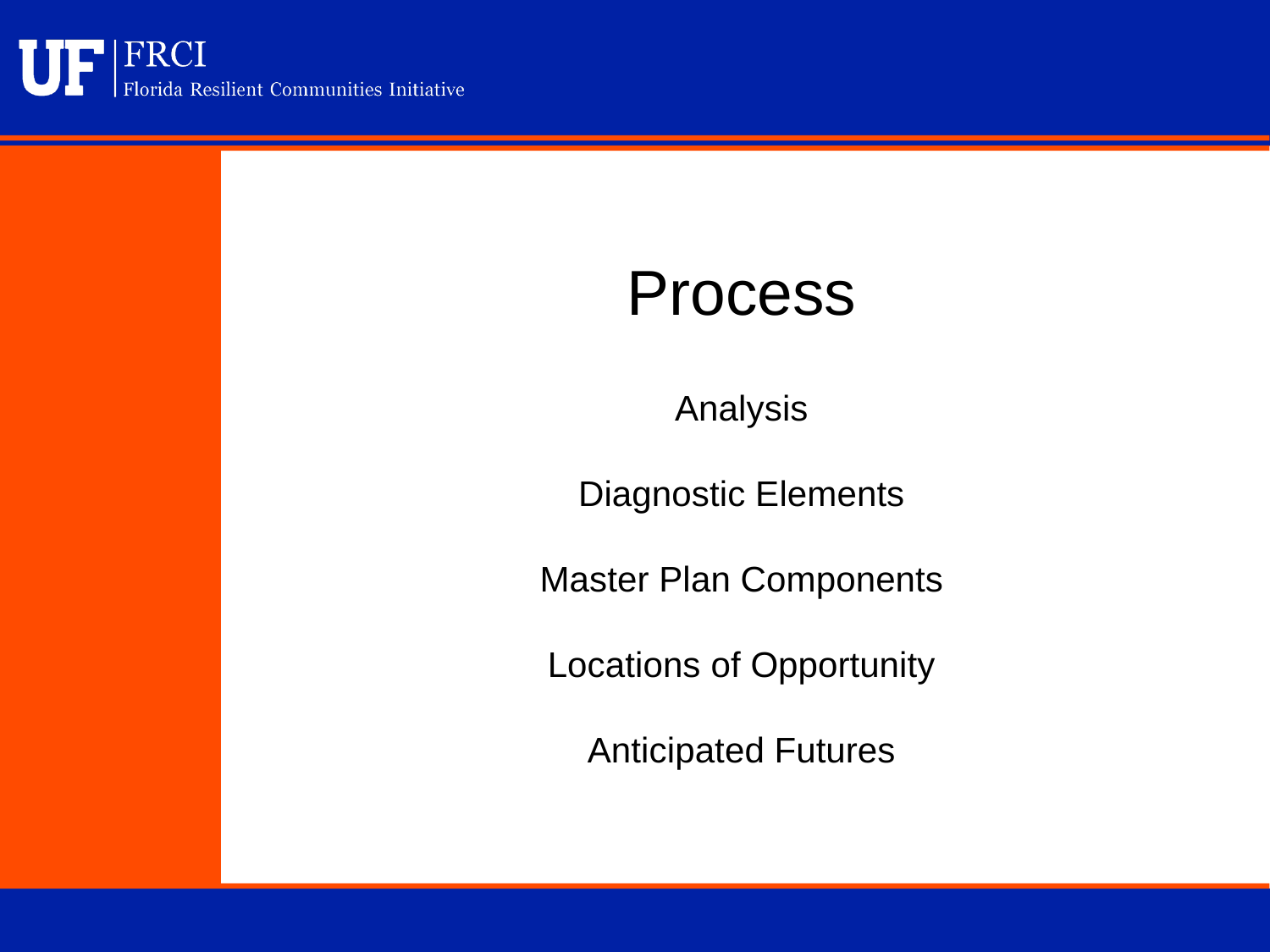

Process

Analysis

Diagnostic Elements

Master Plan Components

Locations of Opportunity

Anticipated Futures